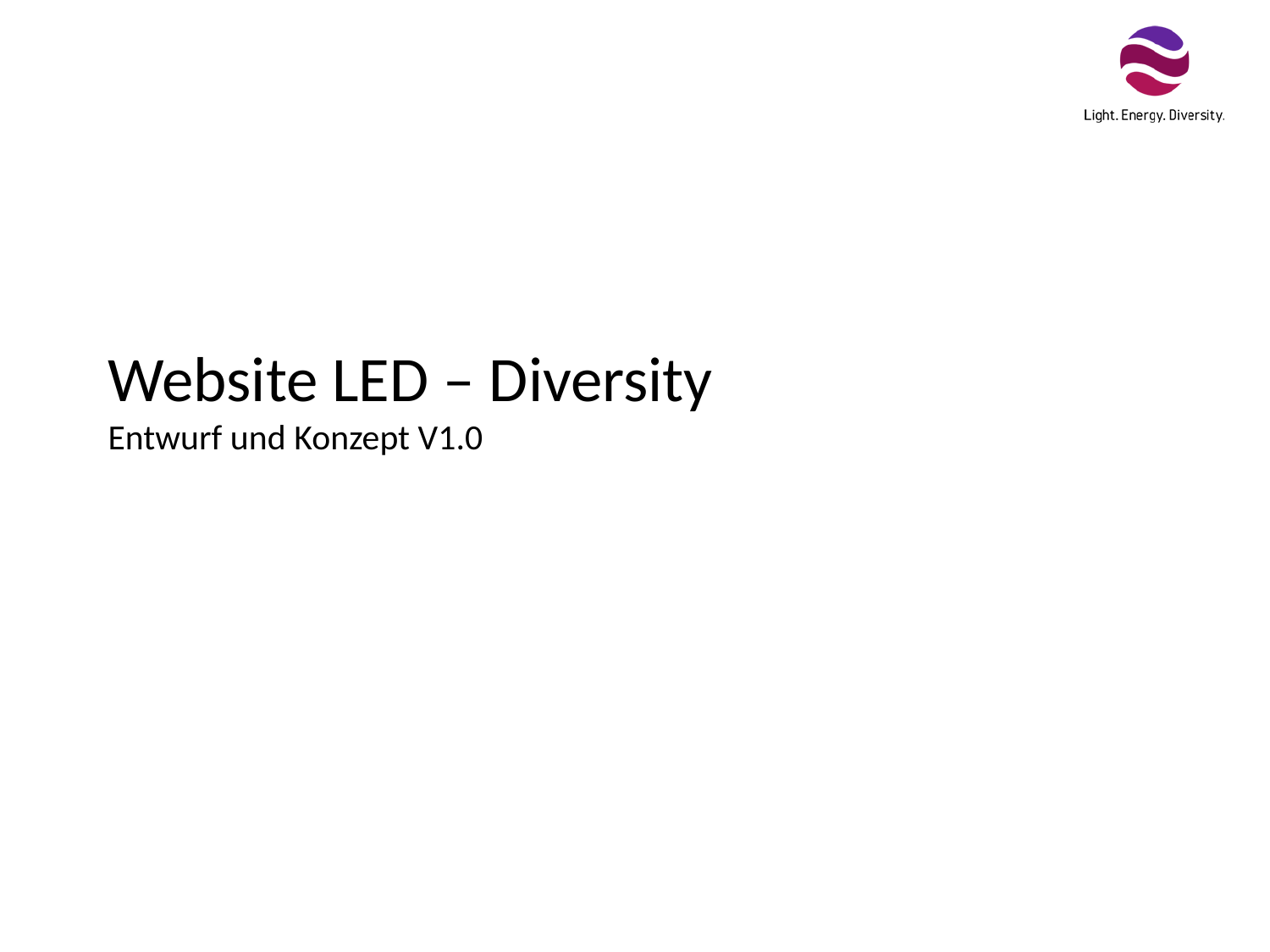

# Website LED – Diversity Entwurf und Konzept V1.0